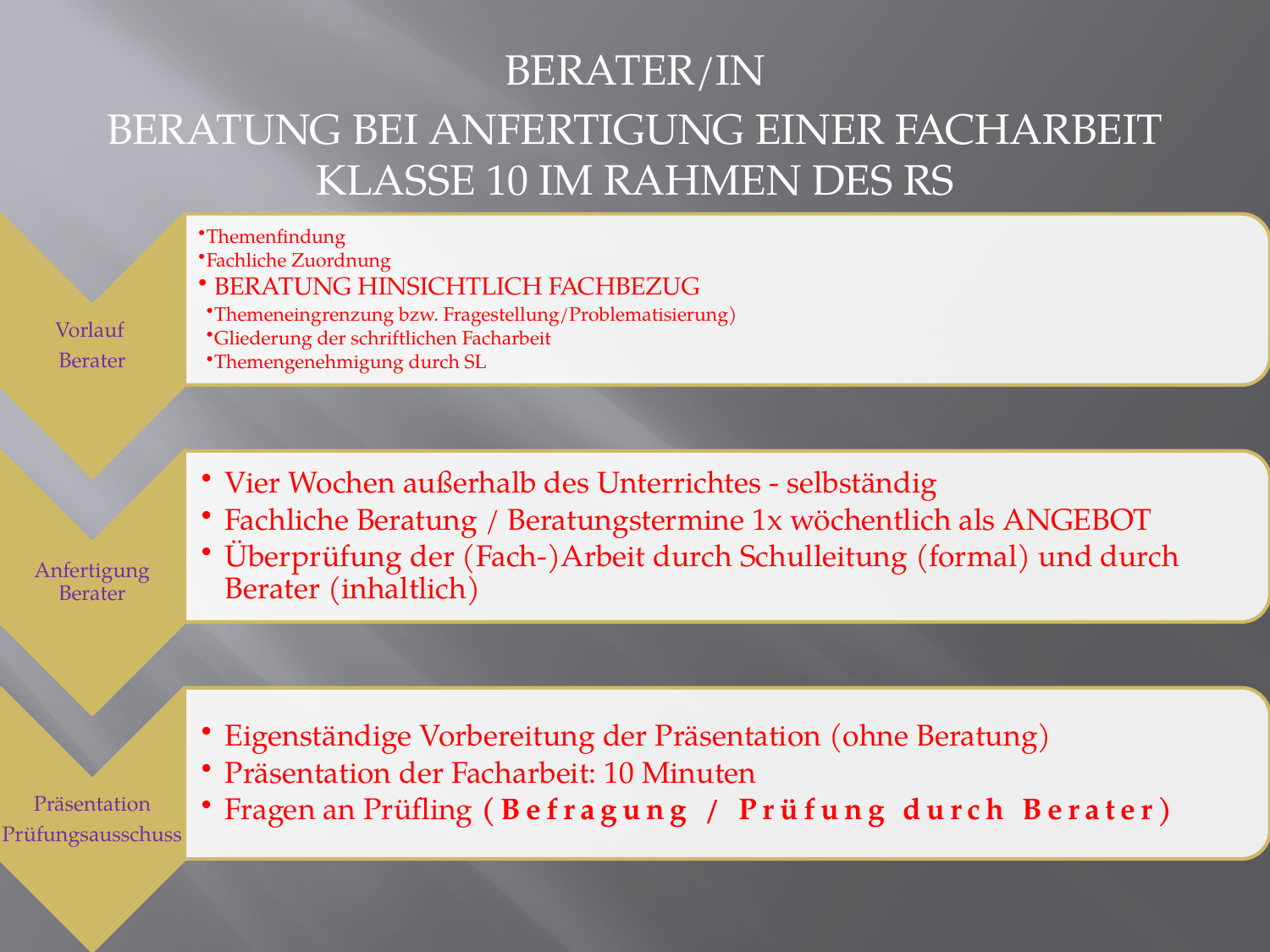

BERATER/in
BERATUNG Bei Anfertigung einer Facharbeit Klasse 10 im Rahmen des RS
Vorlauf
Berater
Themenfindung
Fachliche Zuordnung
BERATUNG HINSICHTLICH FACHBEZUG
Themeneingrenzung bzw. Fragestellung/Problematisierung)
Gliederung der schriftlichen Facharbeit
Themengenehmigung durch SL
Anfertigung Berater
Vier Wochen außerhalb des Unterrichtes - selbständig
Fachliche Beratung / Beratungstermine 1x wöchentlich als ANGEBOT
Überprüfung der (Fach-)Arbeit durch Schulleitung (formal) und durch Berater (inhaltlich)
Präsentation
Prüfungsausschuss
Eigenständige Vorbereitung der Präsentation (ohne Beratung)
Präsentation der Facharbeit: 10 Minuten
Fragen an Prüfling (Befragung / Prüfung durch Berater)